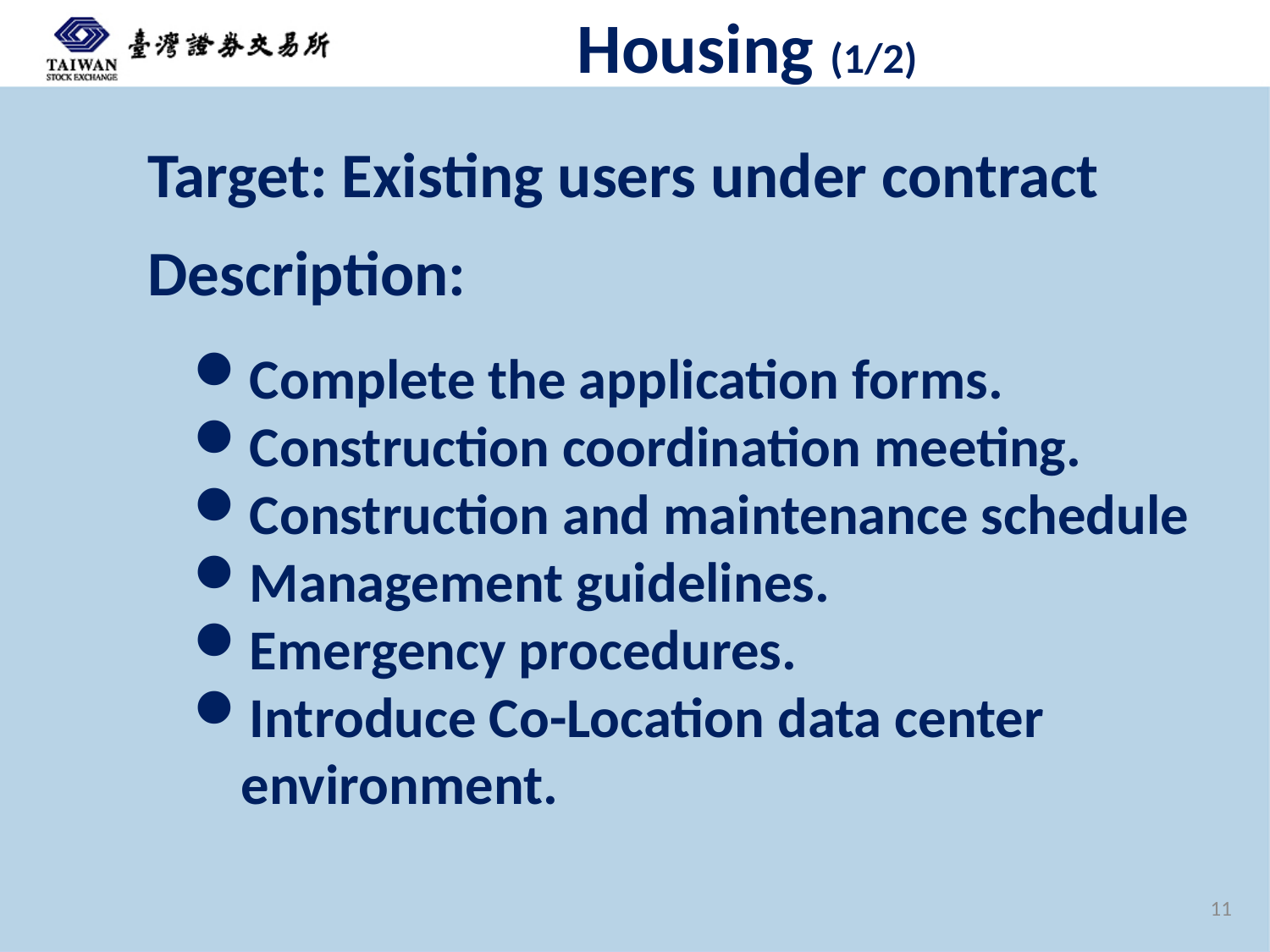

# Housing (1/2)
Target: Existing users under contract
Description:
Complete the application forms.
Construction coordination meeting.
Construction and maintenance schedule
Management guidelines.
Emergency procedures.
Introduce Co-Location data center environment.
11